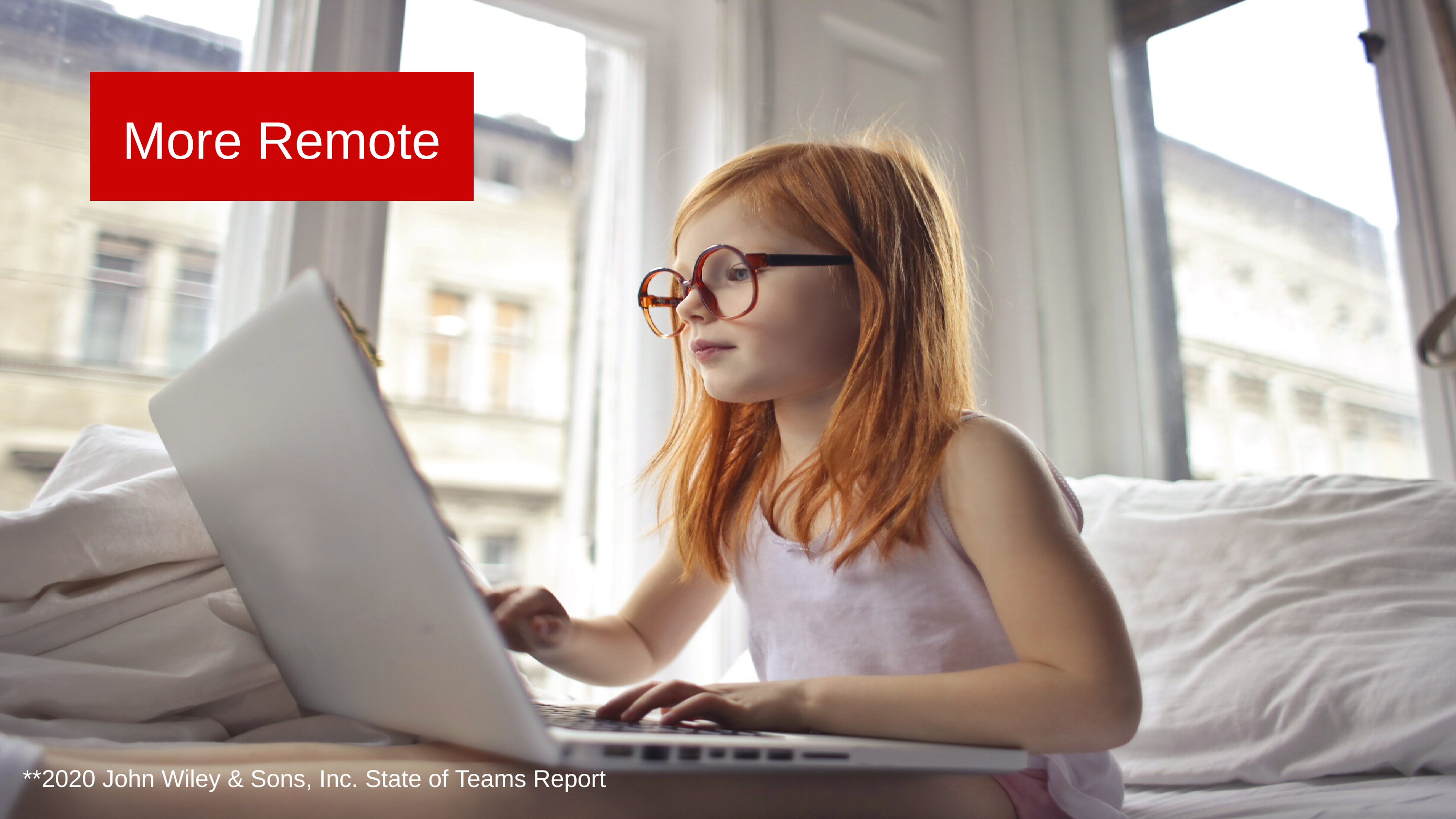

More Remote
**2020 John Wiley & Sons, Inc. State of Teams Report